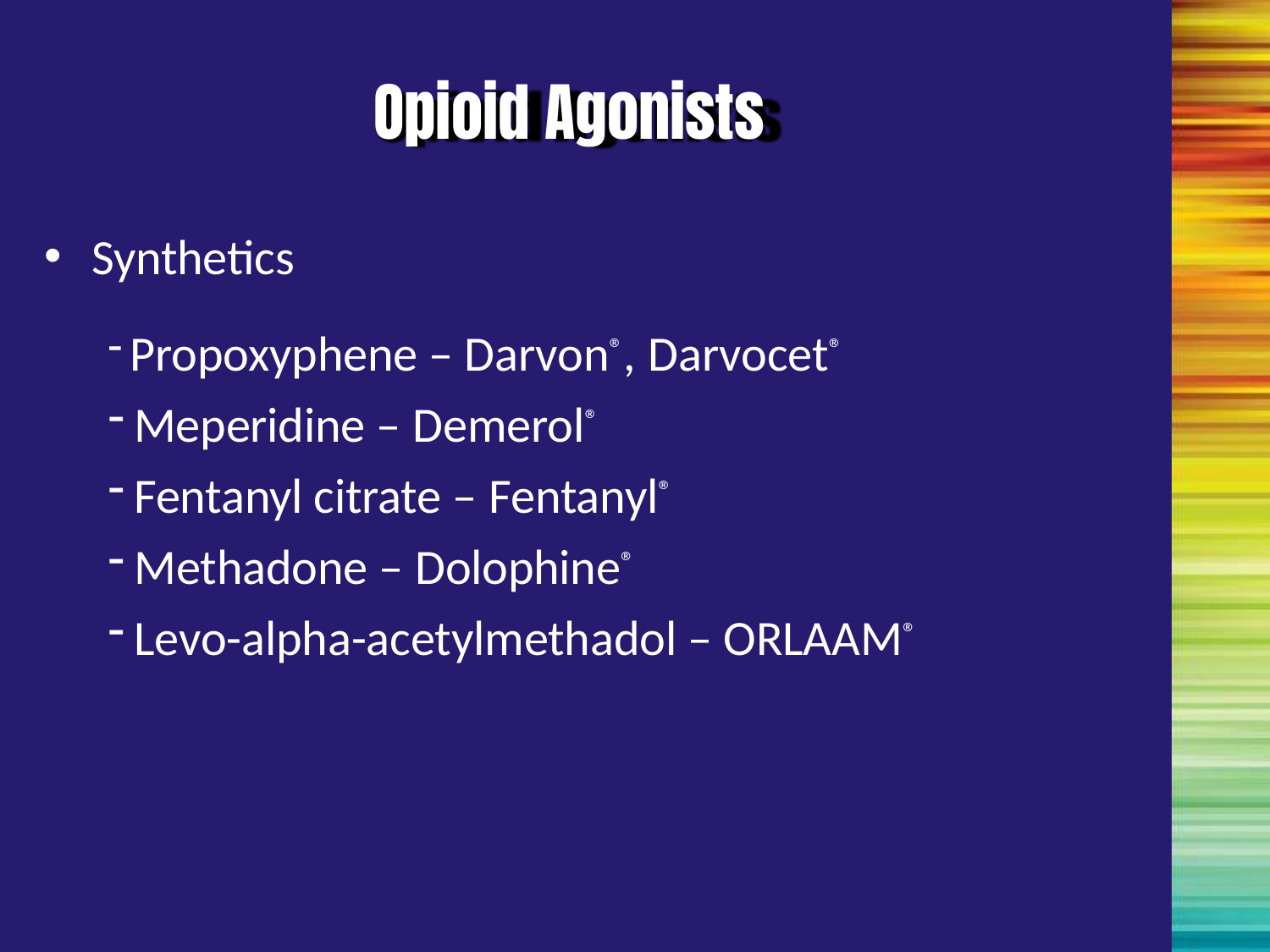

# Opioid Agonists
Synthetics
Propoxyphene – Darvon®, Darvocet®
Meperidine – Demerol®
Fentanyl citrate – Fentanyl®
Methadone – Dolophine®
Levo-alpha-acetylmethadol – ORLAAM®